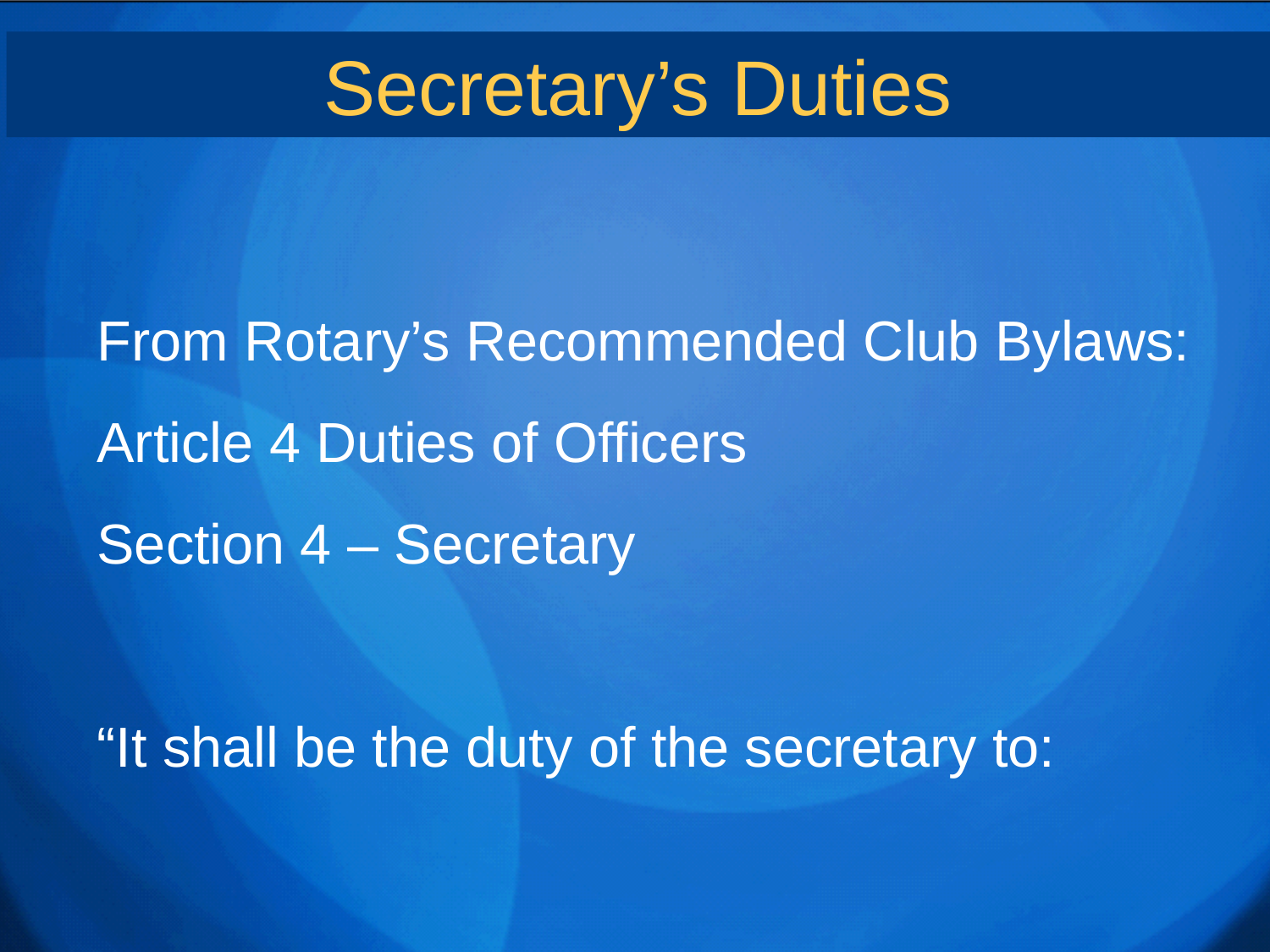

Secretary’s Duties
From Rotary’s Recommended Club Bylaws:
Article 4 Duties of Officers
Section 4 – Secretary

“It shall be the duty of the secretary to: